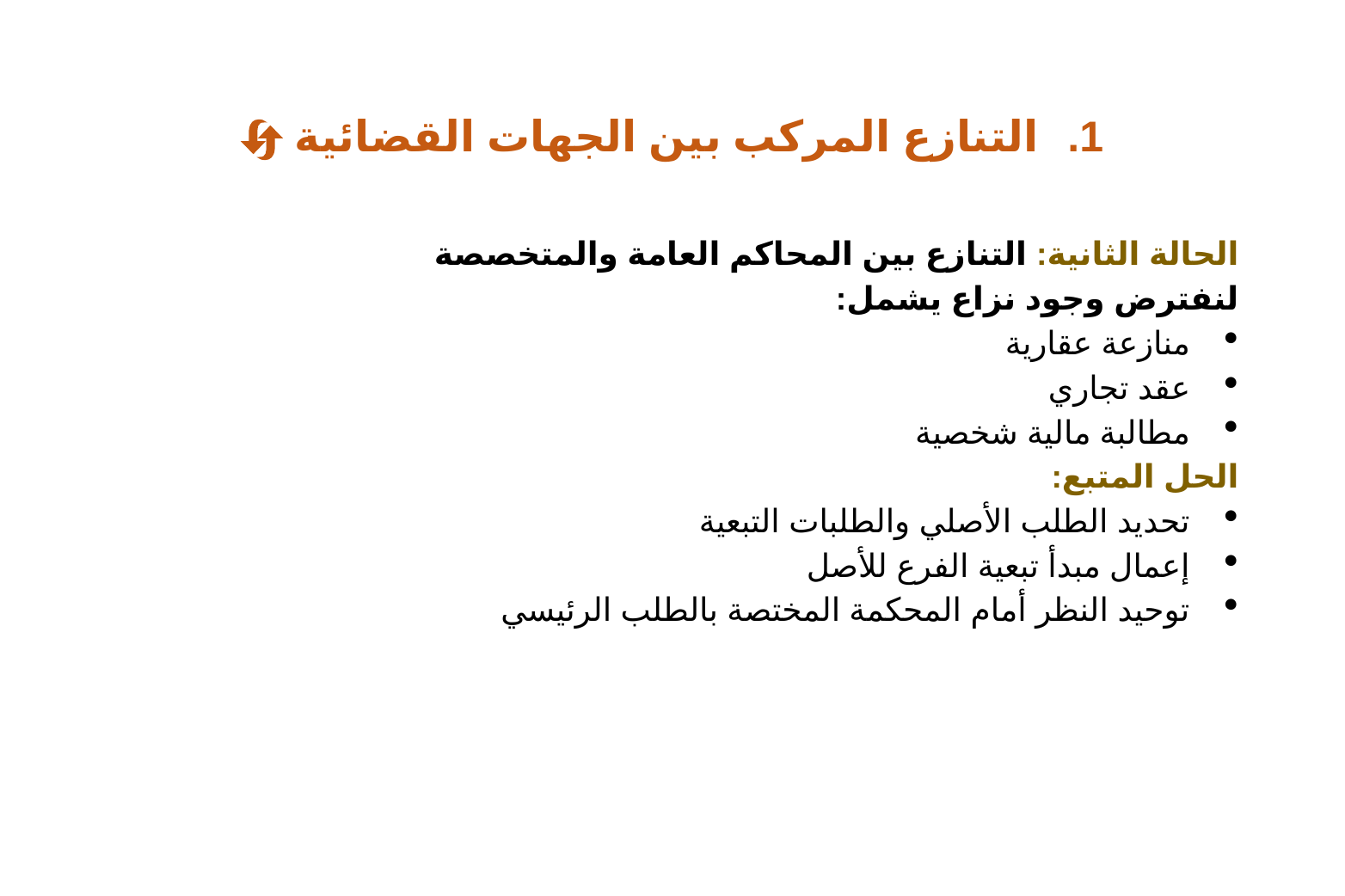

# التنازع المركب بين الجهات القضائية 🔄
الحالة الثانية: التنازع بين المحاكم العامة والمتخصصة
لنفترض وجود نزاع يشمل:
منازعة عقارية
عقد تجاري
مطالبة مالية شخصية
الحل المتبع:
تحديد الطلب الأصلي والطلبات التبعية
إعمال مبدأ تبعية الفرع للأصل
توحيد النظر أمام المحكمة المختصة بالطلب الرئيسي